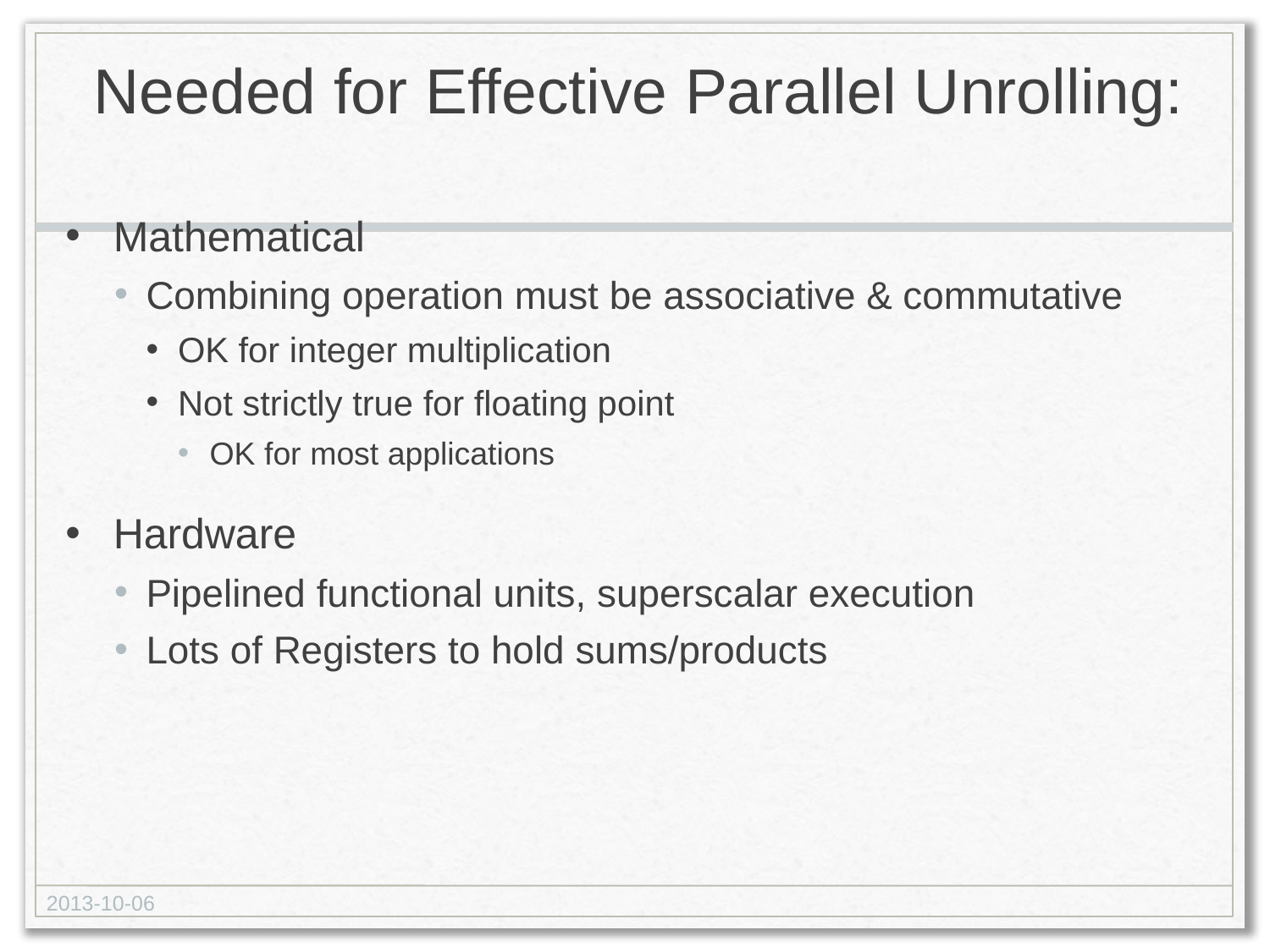

# Needed for Effective Parallel Unrolling:
Mathematical
Combining operation must be associative & commutative
OK for integer multiplication
Not strictly true for floating point
OK for most applications
Hardware
Pipelined functional units, superscalar execution
Lots of Registers to hold sums/products

37
2013-10-06
Ding Yuan, ECE454